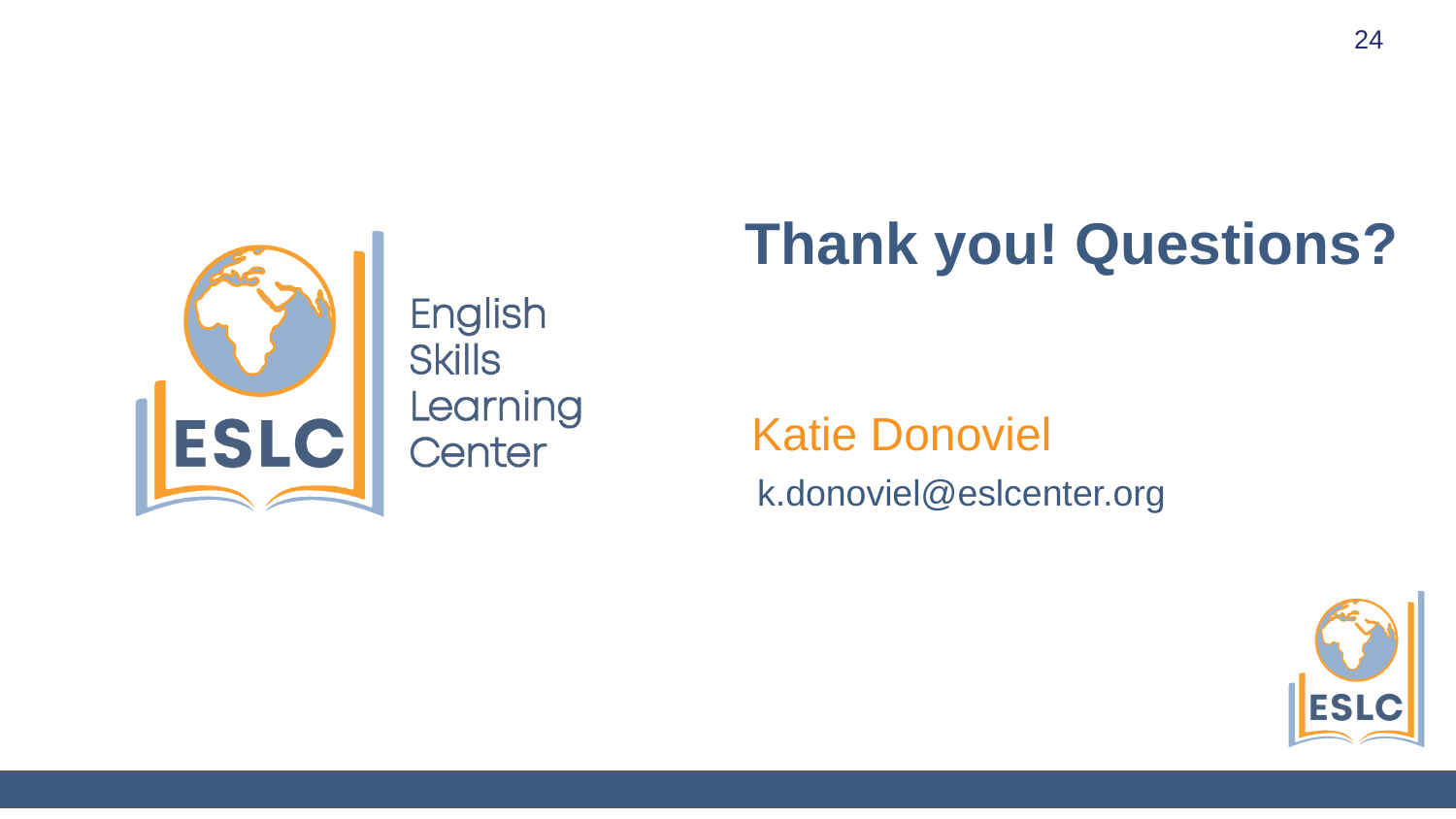

24
# Thank you! Questions?
Katie Donoviel
k.donoviel@eslcenter.org